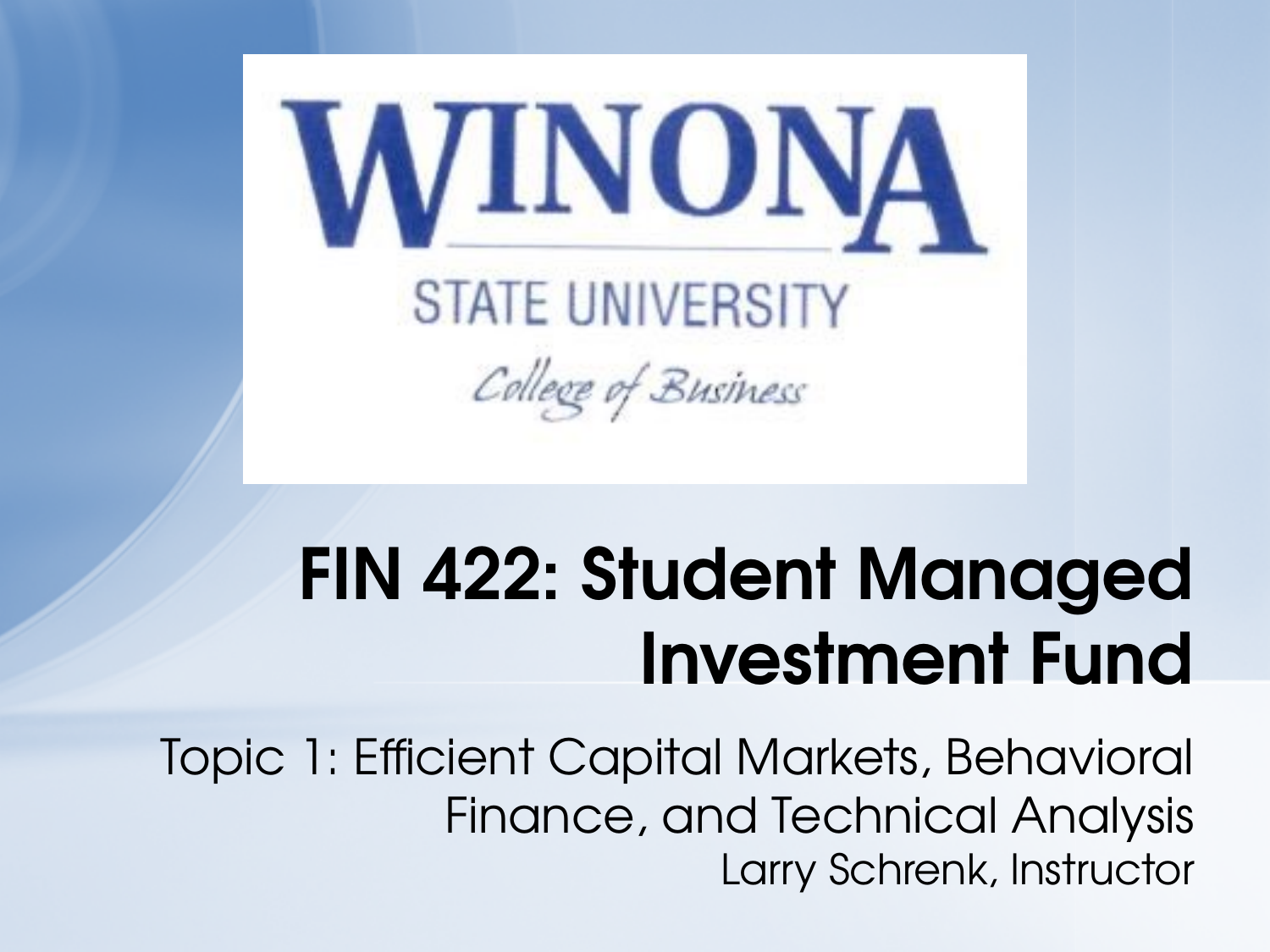

# FIN 422: Student Managed Investment Fund
Topic 1: Efficient Capital Markets, Behavioral Finance, and Technical Analysis
Larry Schrenk, Instructor